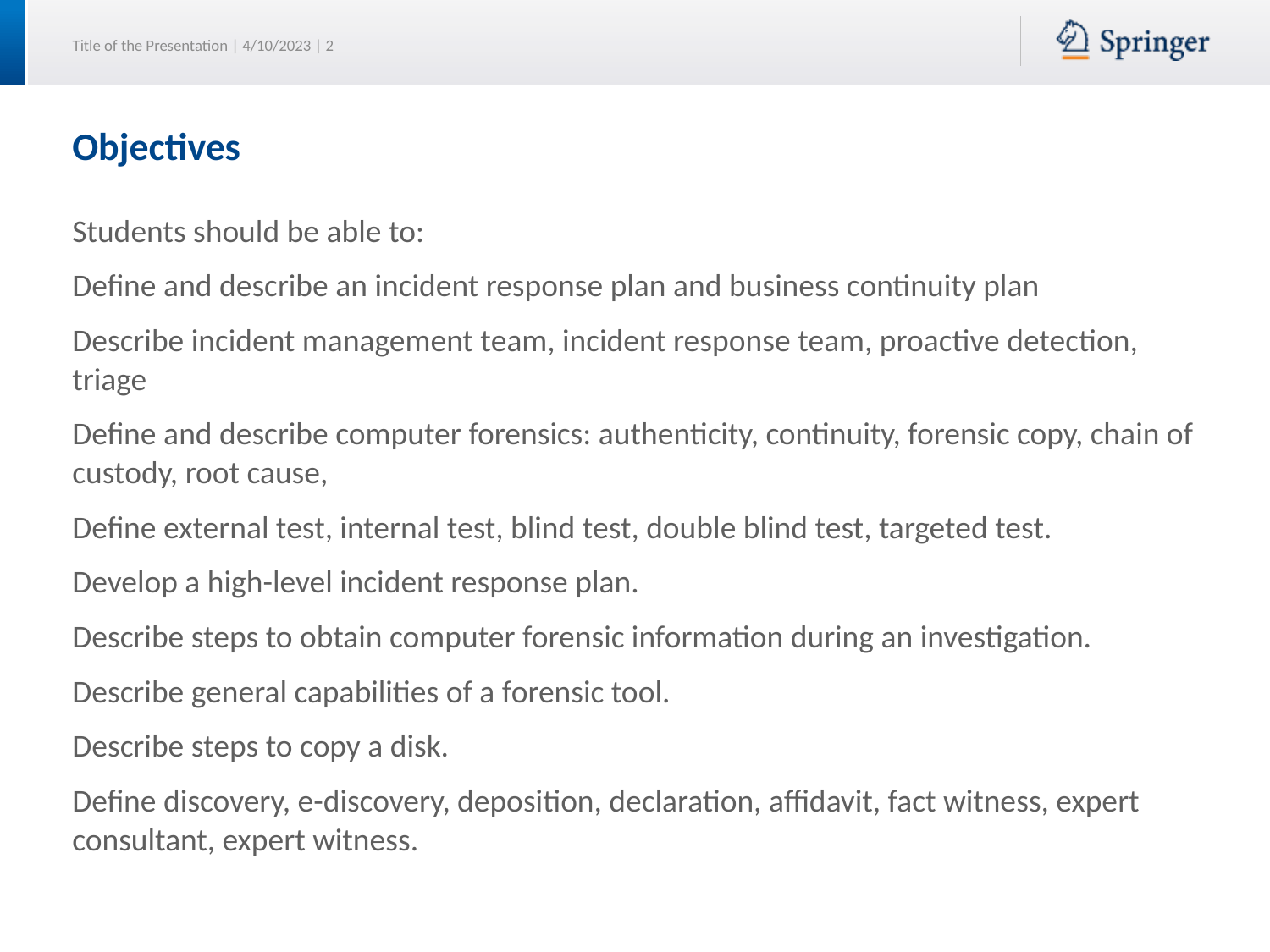

# Objectives
Students should be able to:
Define and describe an incident response plan and business continuity plan
Describe incident management team, incident response team, proactive detection, triage
Define and describe computer forensics: authenticity, continuity, forensic copy, chain of custody, root cause,
Define external test, internal test, blind test, double blind test, targeted test.
Develop a high-level incident response plan.
Describe steps to obtain computer forensic information during an investigation.
Describe general capabilities of a forensic tool.
Describe steps to copy a disk.
Define discovery, e-discovery, deposition, declaration, affidavit, fact witness, expert consultant, expert witness.